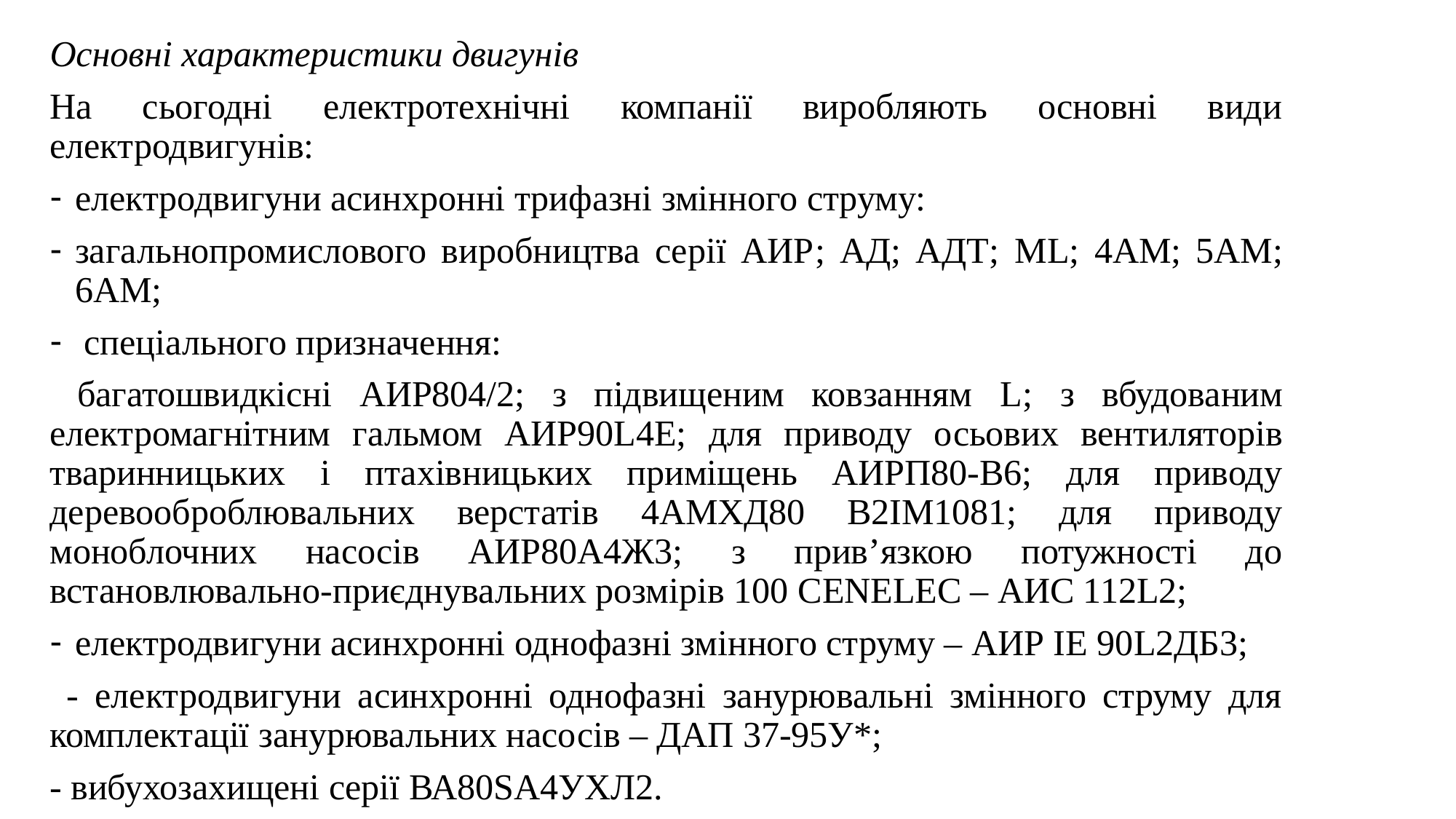

Основні характеристики двигунів
На сьогодні електротехнічні компанії виробляють основні види електродвигунів:
електродвигуни асинхронні трифазні змінного струму:
загальнопромислового виробництва серії АИР; АД; АДТ; ML; 4АМ; 5АМ; 6АМ;
 спеціального призначення:
 багатошвидкісні АИР804/2; з підвищеним ковзанням L; з вбудованим електромагнітним гальмом АИР90L4Е; для приводу осьових вентиляторів тваринницьких і птахівницьких приміщень АИРП80-В6; для приводу деревооброблювальних верстатів 4АМХД80 В2ІМ1081; для приводу моноблочних насосів АИР80А4Ж3; з прив’язкою потужності до встановлювально-приєднувальних розмірів 100 CENELEC – АИС 112L2;
електродвигуни асинхронні однофазні змінного струму – АИР ІЕ 90L2ДБ3;
 - електродвигуни асинхронні однофазні занурювальні змінного струму для комплектації занурювальних насосів – ДАП 37-95У*;
- вибухозахищені серії ВА80SA4УХЛ2.